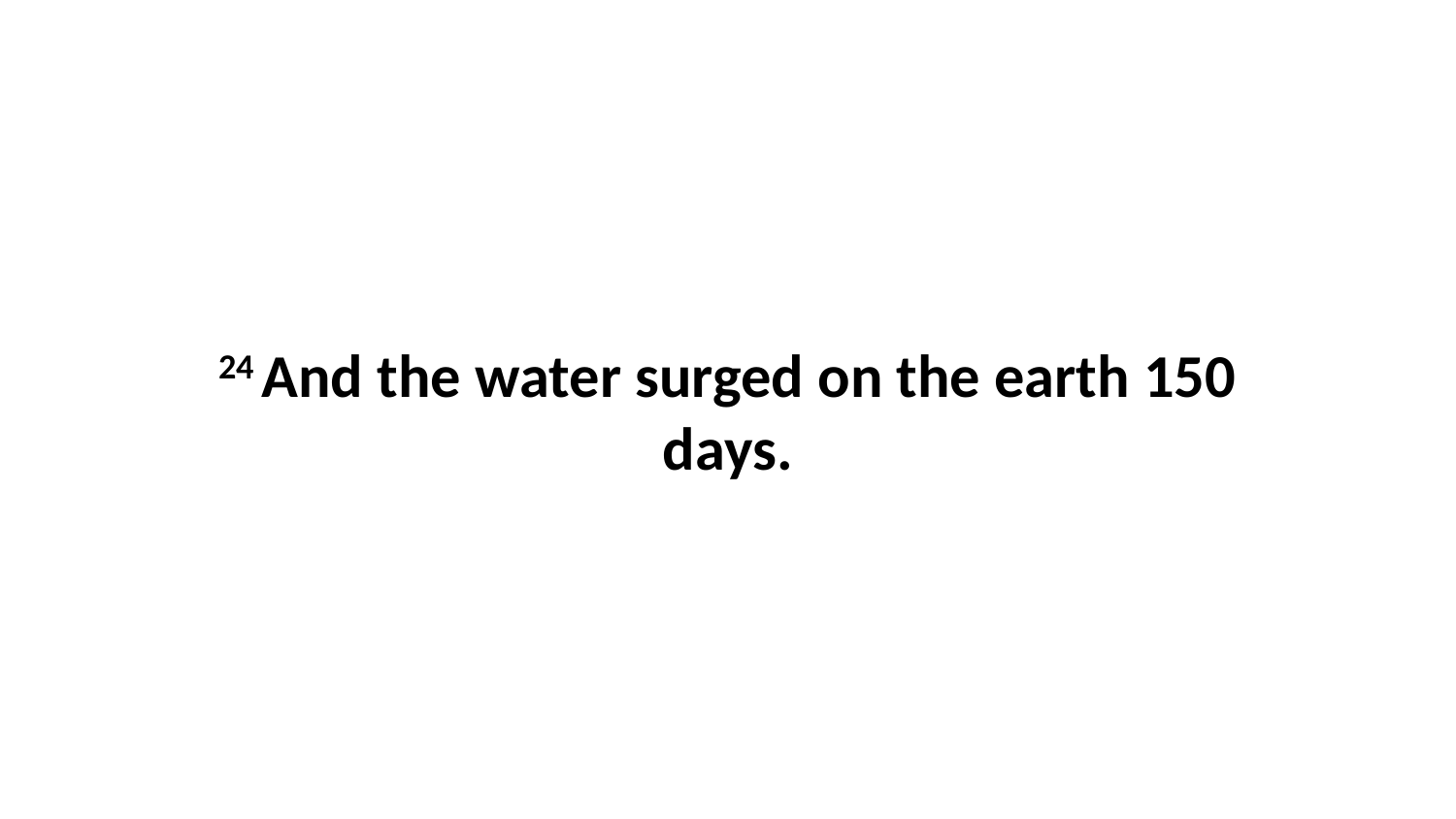

24 And the water surged on the earth 150 days.